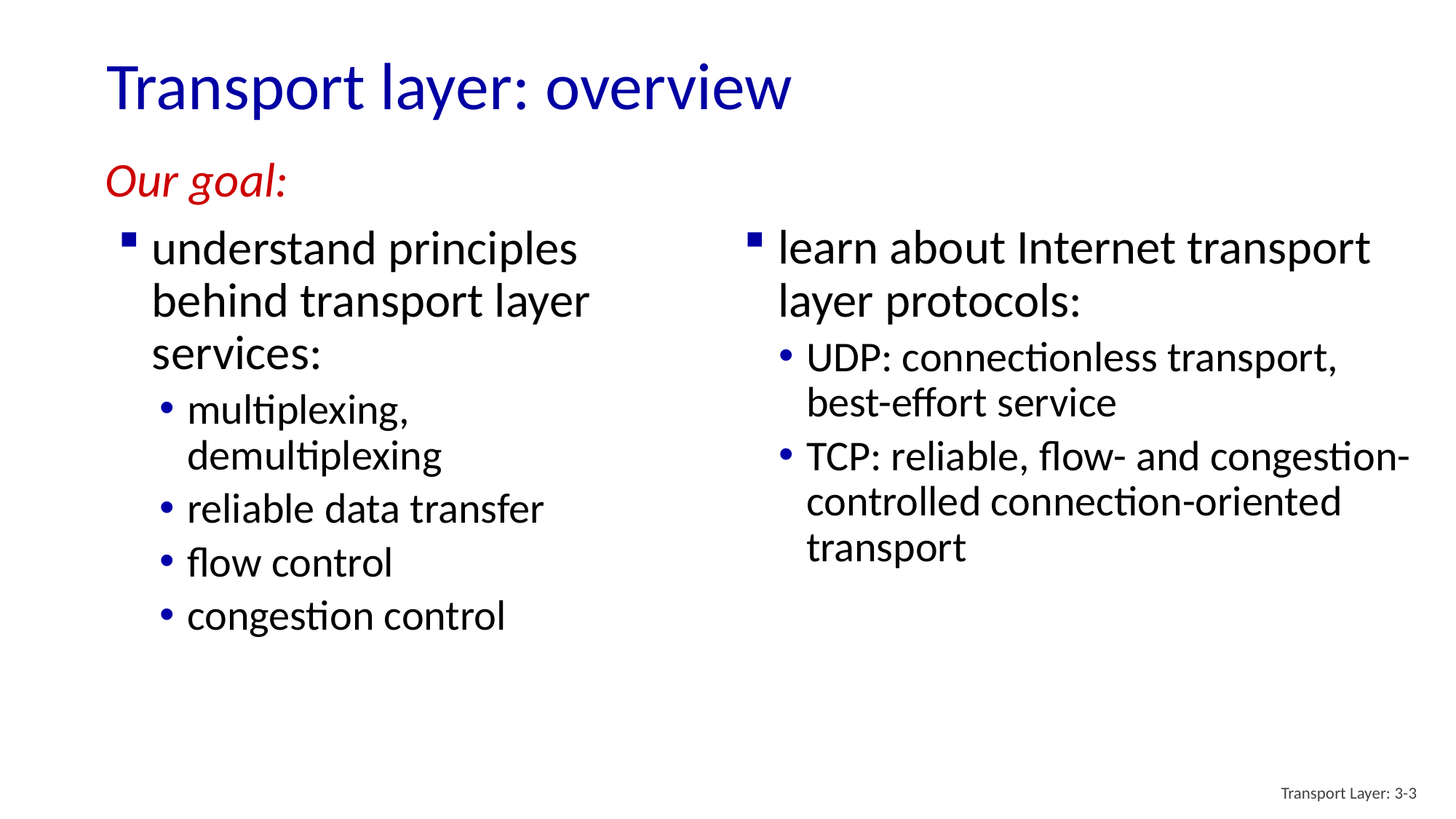

# Transport layer: overview
Our goal:
understand principles behind transport layer services:
multiplexing, demultiplexing
reliable data transfer
flow control
congestion control

learn about Internet transport layer protocols:
UDP: connectionless transport, best-effort service
TCP: reliable, flow- and congestion-controlled connection-oriented transport

Transport Layer: 3-3